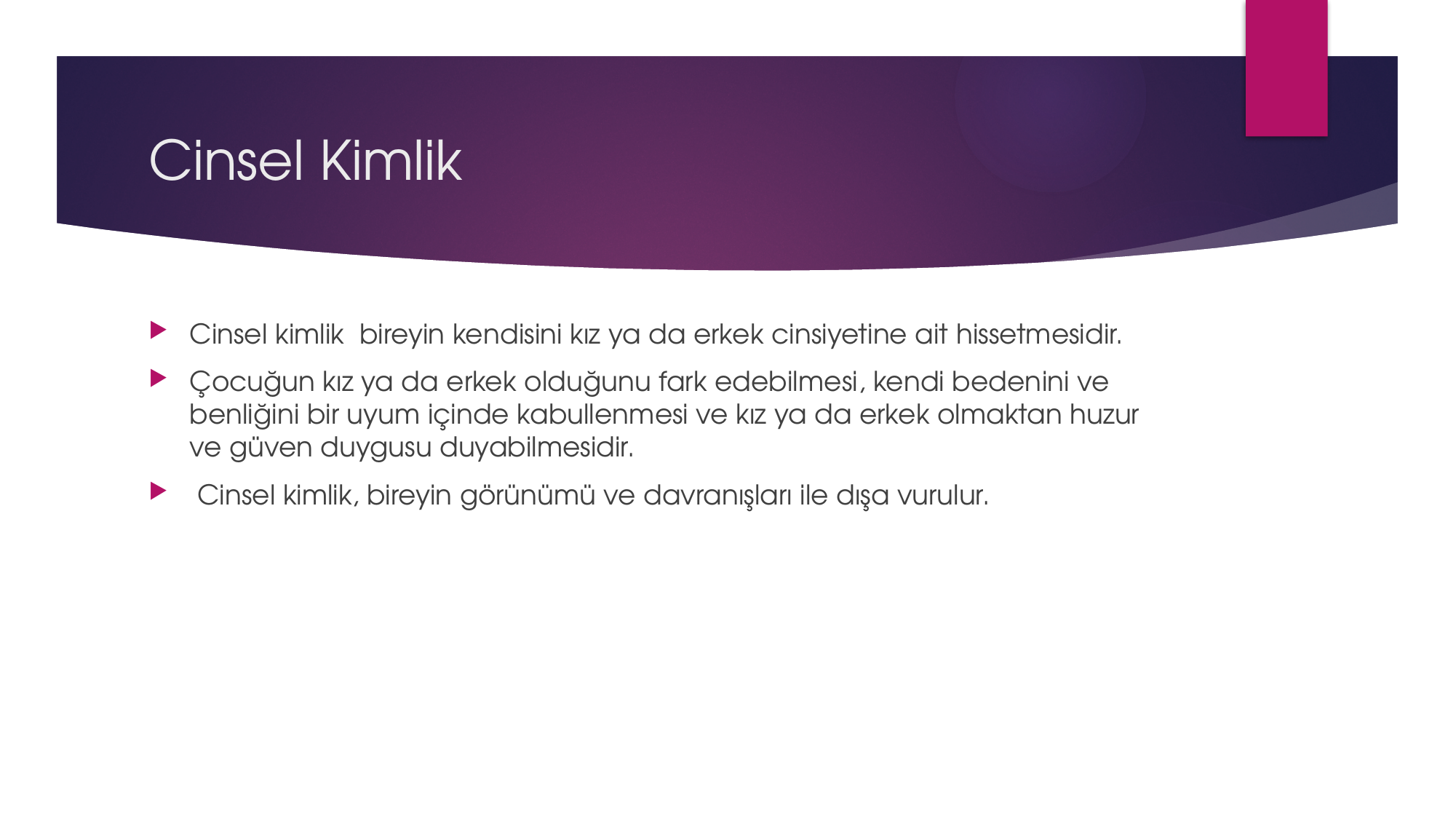

# Cinsel Kimlik
Cinsel kimlik  bireyin kendisini kız ya da erkek cinsiyetine ait hissetmesidir.
Çocuğun kız ya da erkek olduğunu fark edebilmesi, kendi bedenini ve benliğini bir uyum içinde kabullenmesi ve kız ya da erkek olmaktan huzur ve güven duygusu duyabilmesidir.
 Cinsel kimlik, bireyin görünümü ve davranışları ile dışa vurulur.